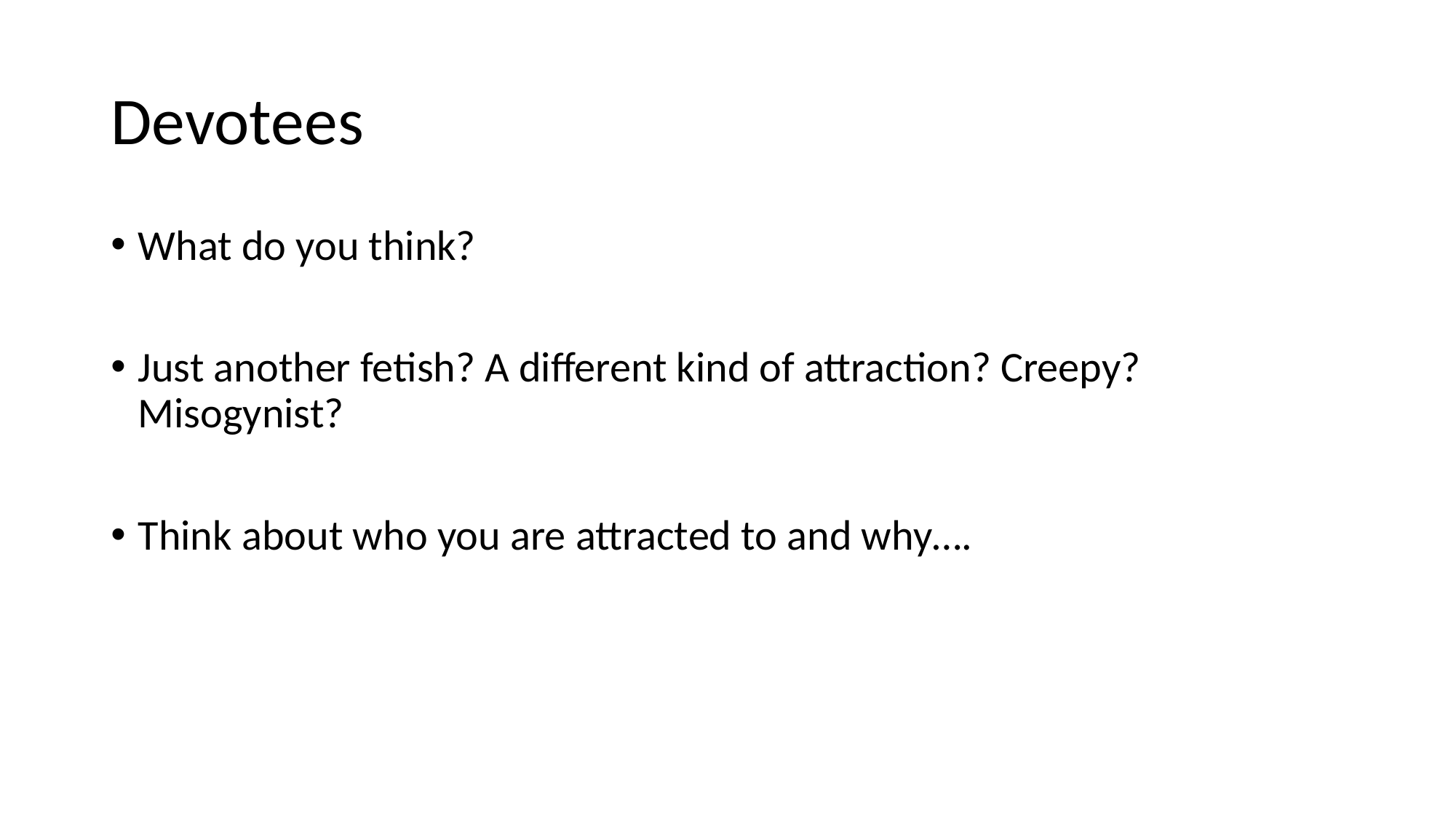

# Devotees
What do you think?

Just another fetish? A different kind of attraction? Creepy? Misogynist?

Think about who you are attracted to and why….